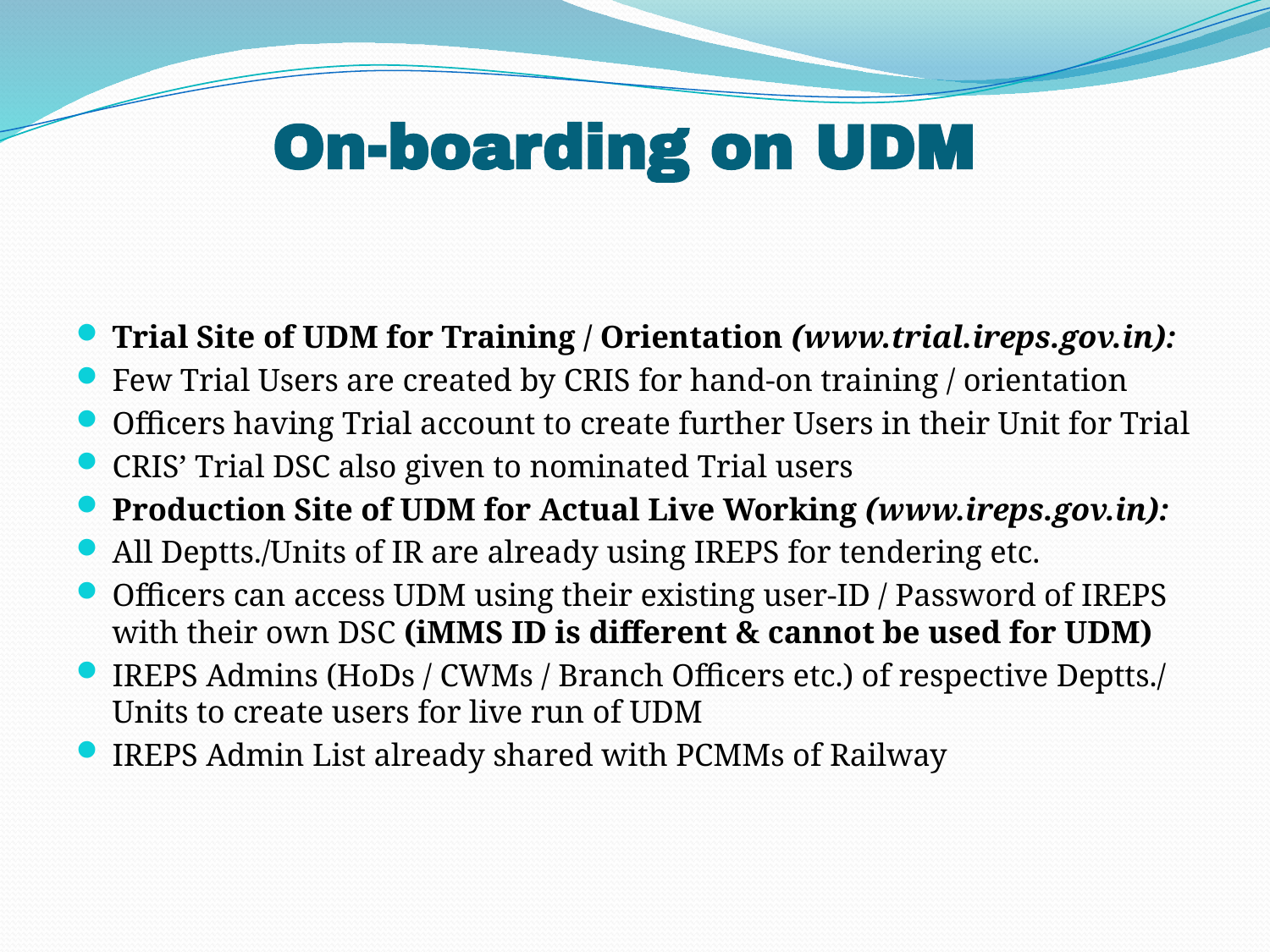

# On-boarding on UDM

Trial Site of UDM for Training / Orientation (www.trial.ireps.gov.in):
Few Trial Users are created by CRIS for hand-on training / orientation
Officers having Trial account to create further Users in their Unit for Trial
CRIS’ Trial DSC also given to nominated Trial users
Production Site of UDM for Actual Live Working (www.ireps.gov.in):
All Deptts./Units of IR are already using IREPS for tendering etc.
Officers can access UDM using their existing user-ID / Password of IREPS with their own DSC (iMMS ID is different & cannot be used for UDM)
IREPS Admins (HoDs / CWMs / Branch Officers etc.) of respective Deptts./ Units to create users for live run of UDM
IREPS Admin List already shared with PCMMs of Railway